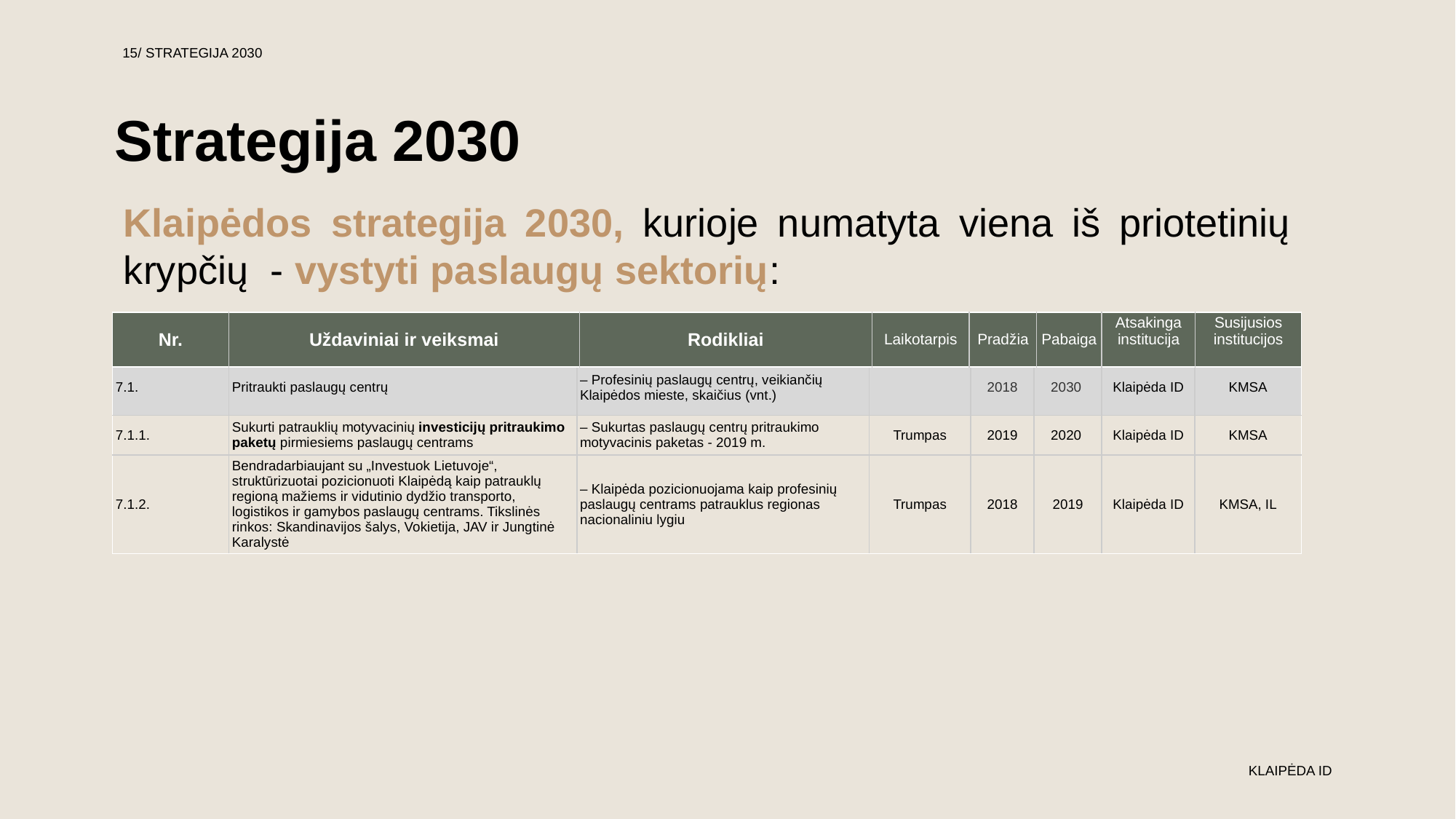

15/ STRATEGIJA 2030
Strategija 2030
Klaipėdos strategija 2030, kurioje numatyta viena iš priotetinių krypčių  - vystyti paslaugų sektorių:

| Nr. | Uždaviniai ir veiksmai | Rodikliai | Laikotarpis | Pradžia | Pabaiga | Atsakinga institucija | Susijusios institucijos |
| --- | --- | --- | --- | --- | --- | --- | --- |
| 7.1. | Pritraukti paslaugų centrų | – Profesinių paslaugų centrų, veikiančių Klaipėdos mieste, skaičius (vnt.) |  | 2018 | 2030 | Klaipėda ID | KMSA |
| --- | --- | --- | --- | --- | --- | --- | --- |
| 7.1.1. | Sukurti patrauklių motyvacinių investicijų pritraukimo paketų pirmiesiems paslaugų centrams | – Sukurtas paslaugų centrų pritraukimo motyvacinis paketas - 2019 m. | Trumpas | 2019 | 2020 | Klaipėda ID | KMSA |
| 7.1.2. | Bendradarbiaujant su „Investuok Lietuvoje“, struktūrizuotai pozicionuoti Klaipėdą kaip patrauklų regioną mažiems ir vidutinio dydžio transporto, logistikos ir gamybos paslaugų centrams. Tikslinės rinkos: Skandinavijos šalys, Vokietija, JAV ir Jungtinė Karalystė | – Klaipėda pozicionuojama kaip profesinių paslaugų centrams patrauklus regionas nacionaliniu lygiu | Trumpas | 2018 | 2019 | Klaipėda ID | KMSA, IL |
KLAIPĖDA ID